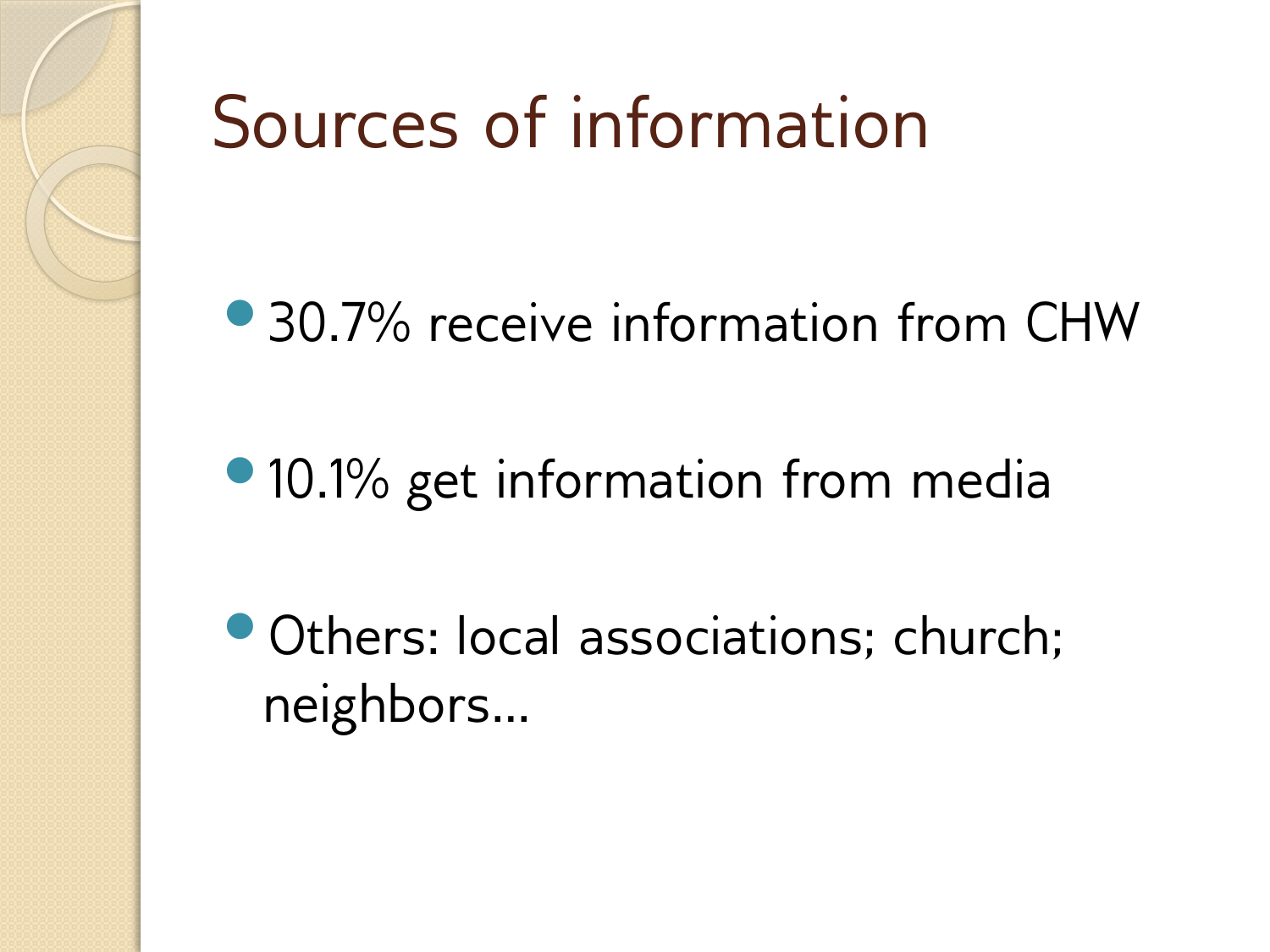

# Sources of information

30.7% receive information from CHW

10.1% get information from media

Others: local associations; church; neighbors…